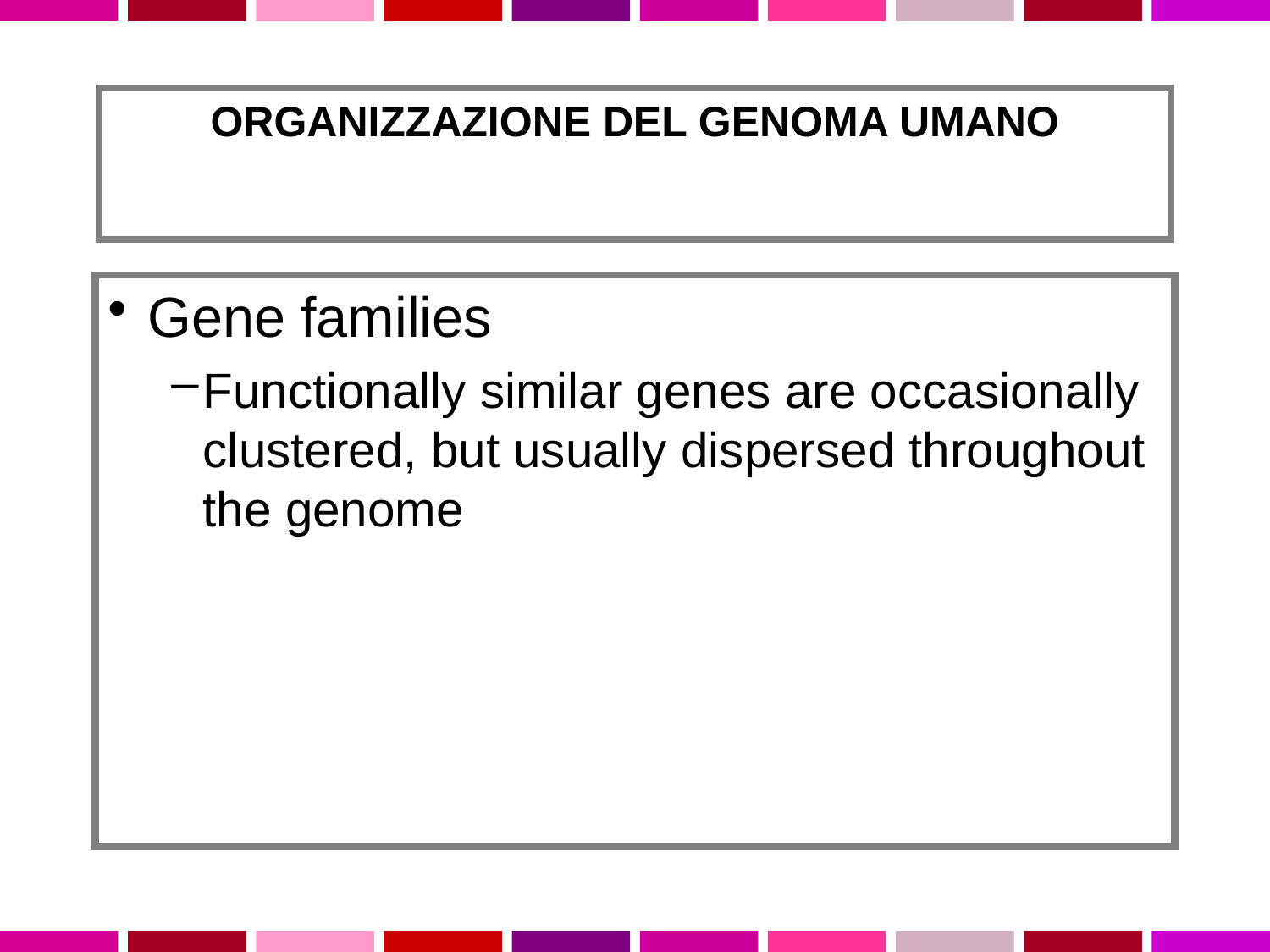

# ORGANIZZAZIONE DEL GENOMA UMANO
Gene families
Functionally similar genes are occasionally clustered, but usually dispersed throughout the genome